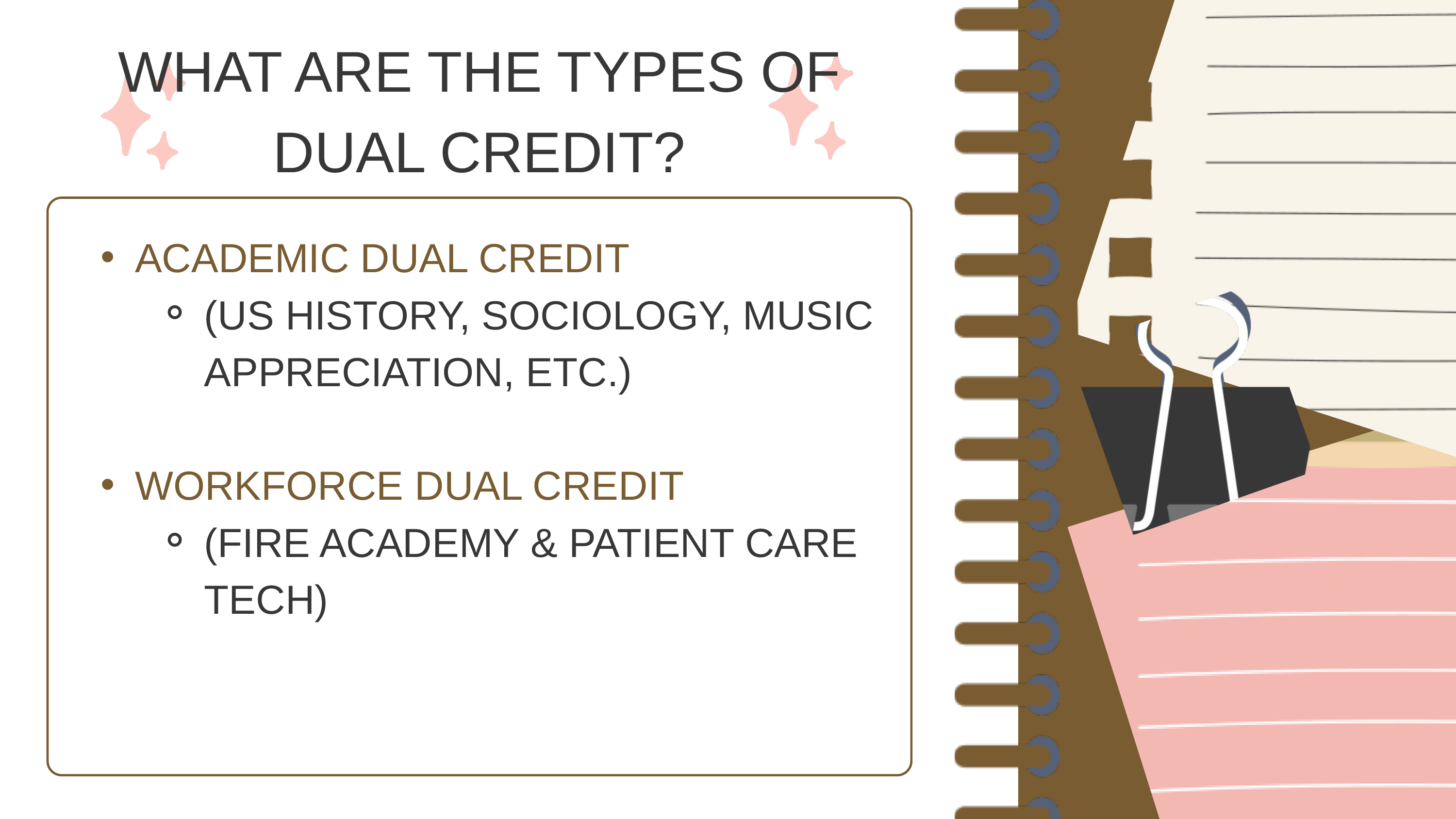

WHAT ARE THE TYPES OF DUAL CREDIT?

ACADEMIC DUAL CREDIT
(US HISTORY, SOCIOLOGY, MUSIC APPRECIATION, ETC.)

WORKFORCE DUAL CREDIT
(FIRE ACADEMY & PATIENT CARE TECH)